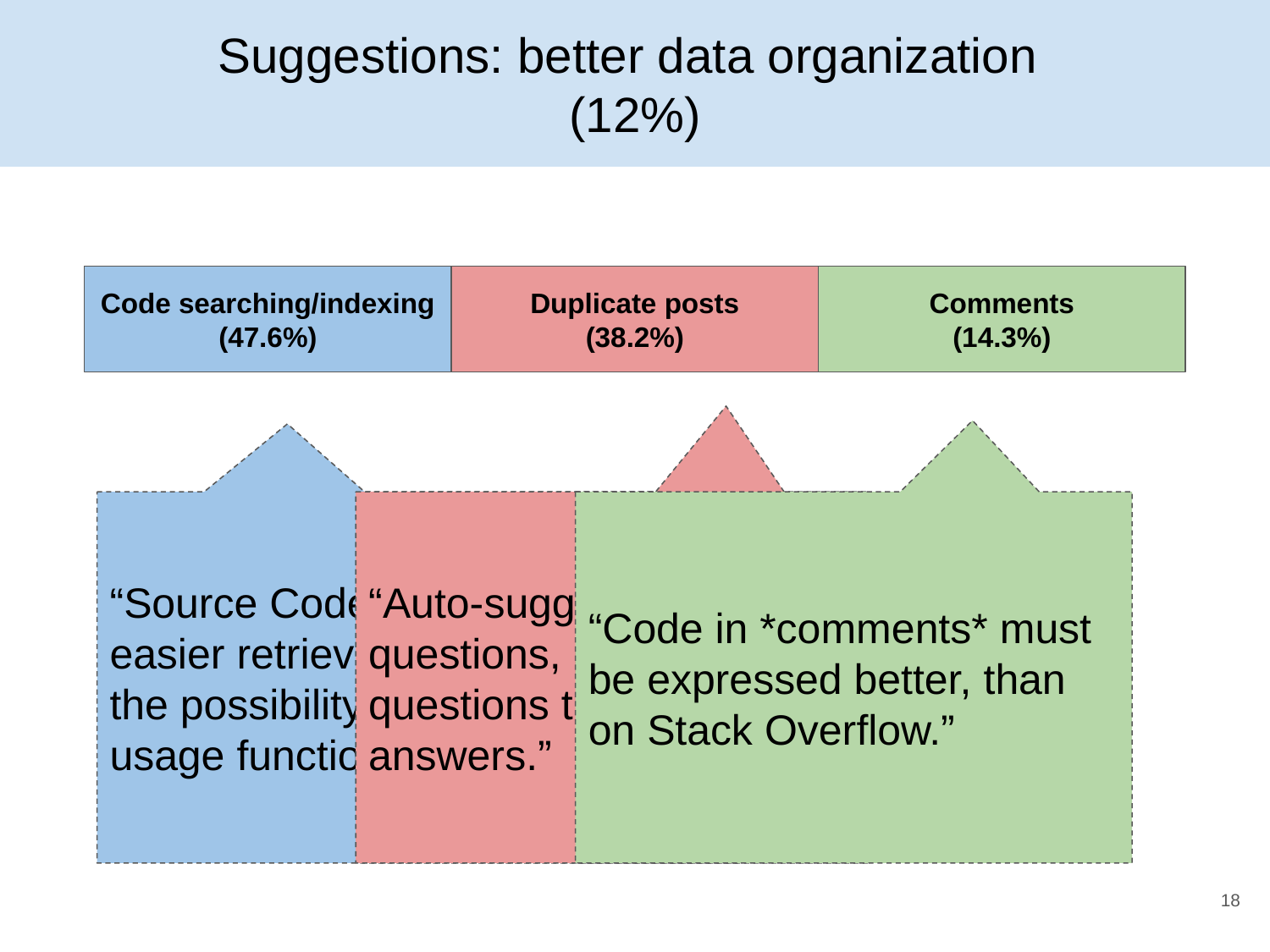

# Suggestions: better data organization
(12%)
Code searching/indexing
(47.6%)
Duplicate posts
(38.2%)
Comments
(14.3%)
“Source Code indexing for easier retrieval. It could also give the possibility to find example of usage functions.”
“Auto-suggest similar questions, particularly for questions that don't have answers.”
“Code in *comments* must be expressed better, than on Stack Overflow.”
18